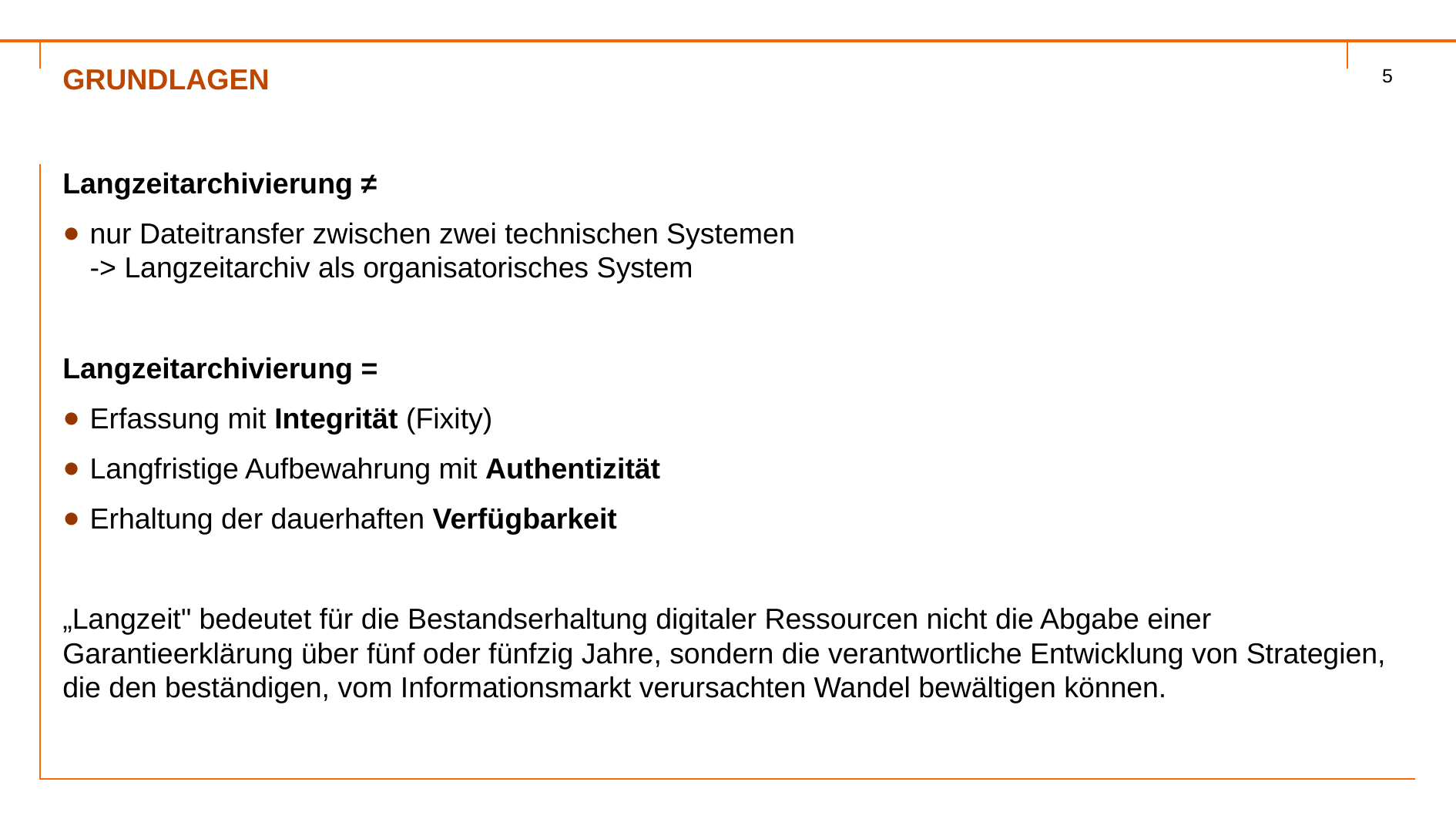

5
# Grundlagen

Langzeitarchivierung ≠
nur Dateitransfer zwischen zwei technischen Systemen
-> Langzeitarchiv als organisatorisches System

Langzeitarchivierung =
Erfassung mit Integrität (Fixity)
Langfristige Aufbewahrung mit Authentizität
Erhaltung der dauerhaften Verfügbarkeit

„Langzeit" bedeutet für die Bestandserhaltung digitaler Ressourcen nicht die Abgabe einer Garantieerklärung über fünf oder fünfzig Jahre, sondern die verantwortliche Entwicklung von Strategien, die den beständigen, vom Informationsmarkt verursachten Wandel bewältigen können.